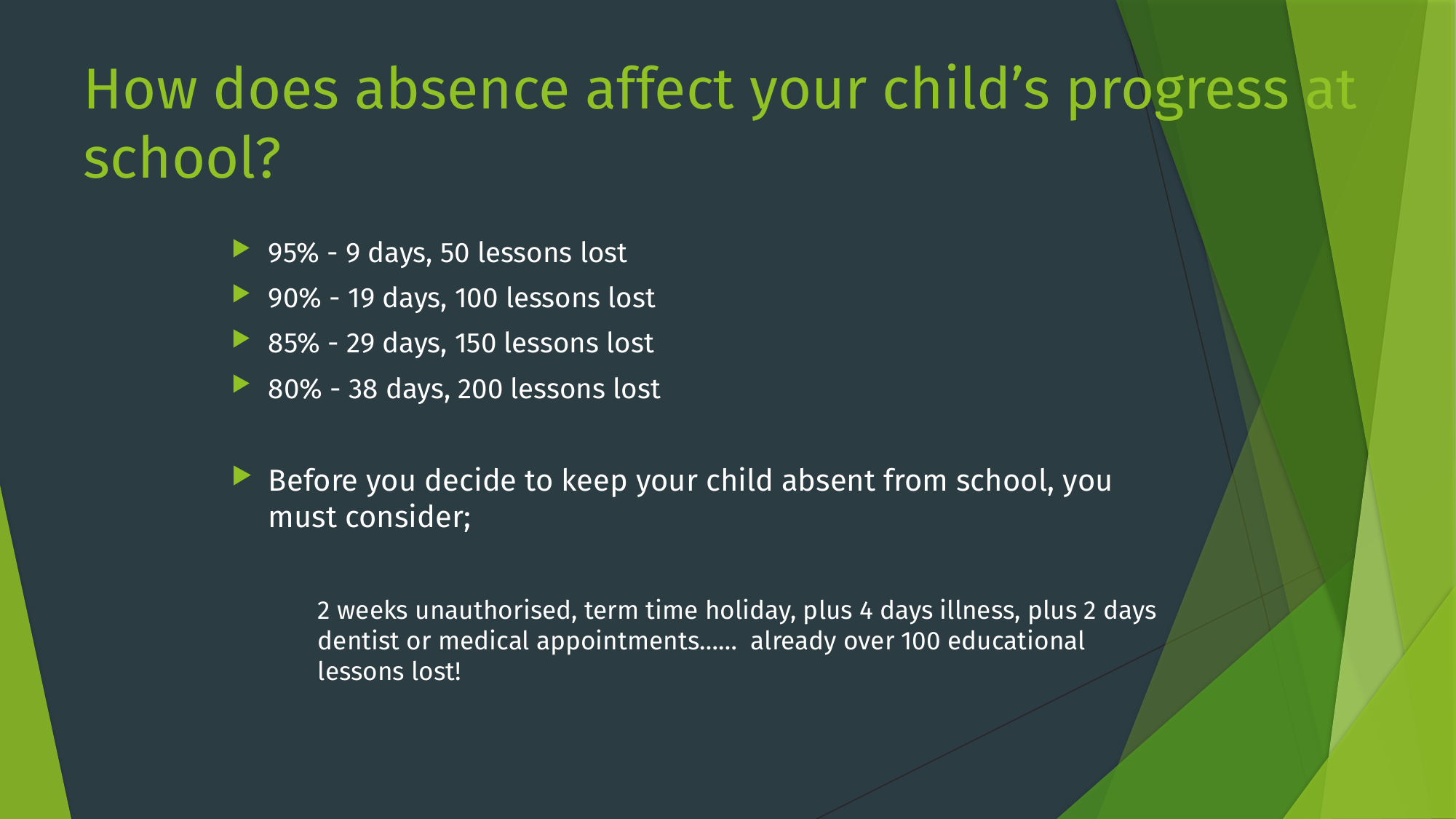

# How does absence affect your child’s progress at school?
95% - 9 days, 50 lessons lost
90% - 19 days, 100 lessons lost
85% - 29 days, 150 lessons lost
80% - 38 days, 200 lessons lost

Before you decide to keep your child absent from school, you must consider;

2 weeks unauthorised, term time holiday, plus 4 days illness, plus 2 days dentist or medical appointments……  already over 100 educational lessons lost!